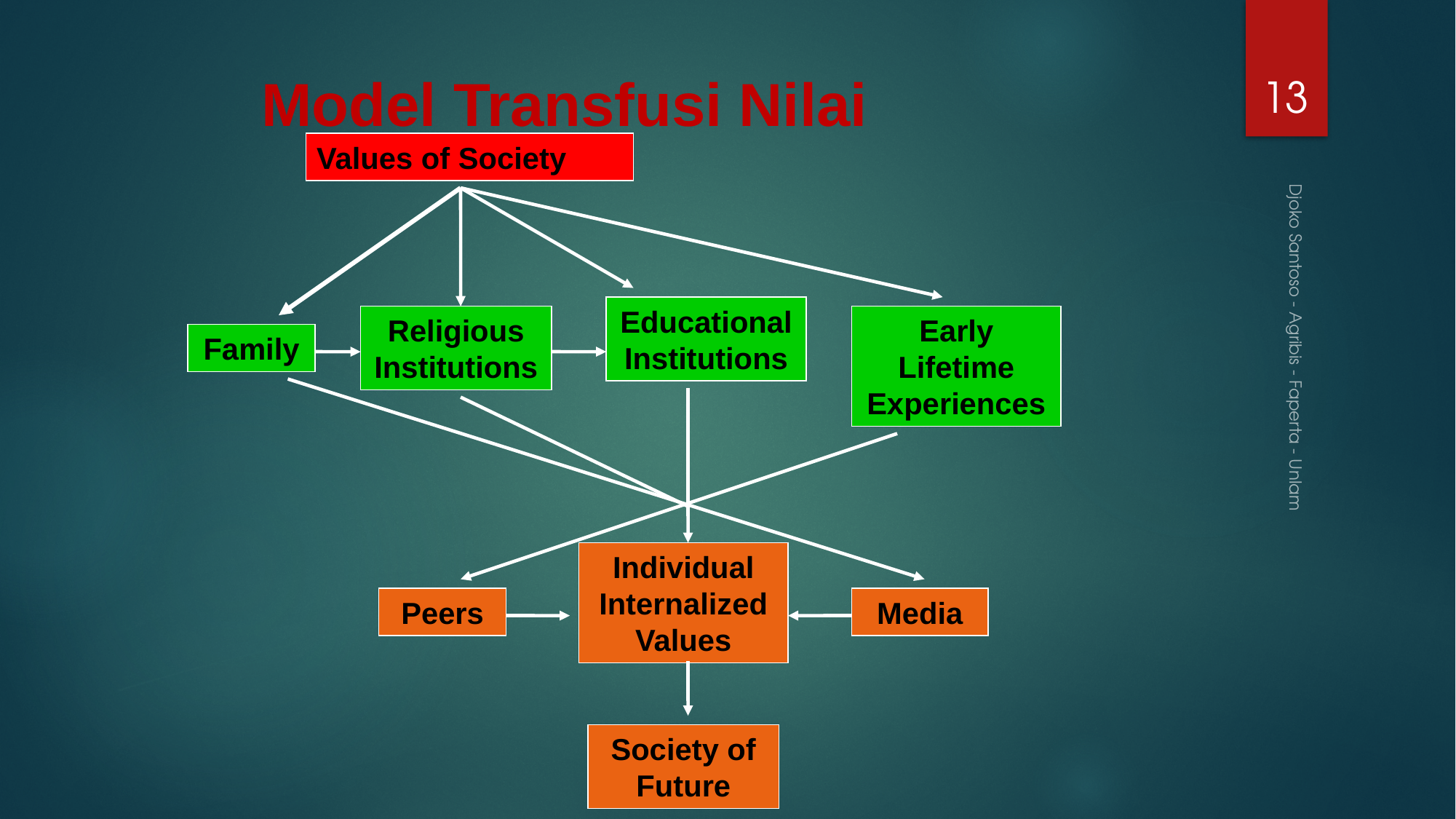

13
Model Transfusi Nilai
Values of Society

Educational Institutions
Religious Institutions
Early Lifetime Experiences
Family

Individual Internalized Values
Peers
Media

Society of Future
Djoko Santoso - Agribis - Faperta - Unlam